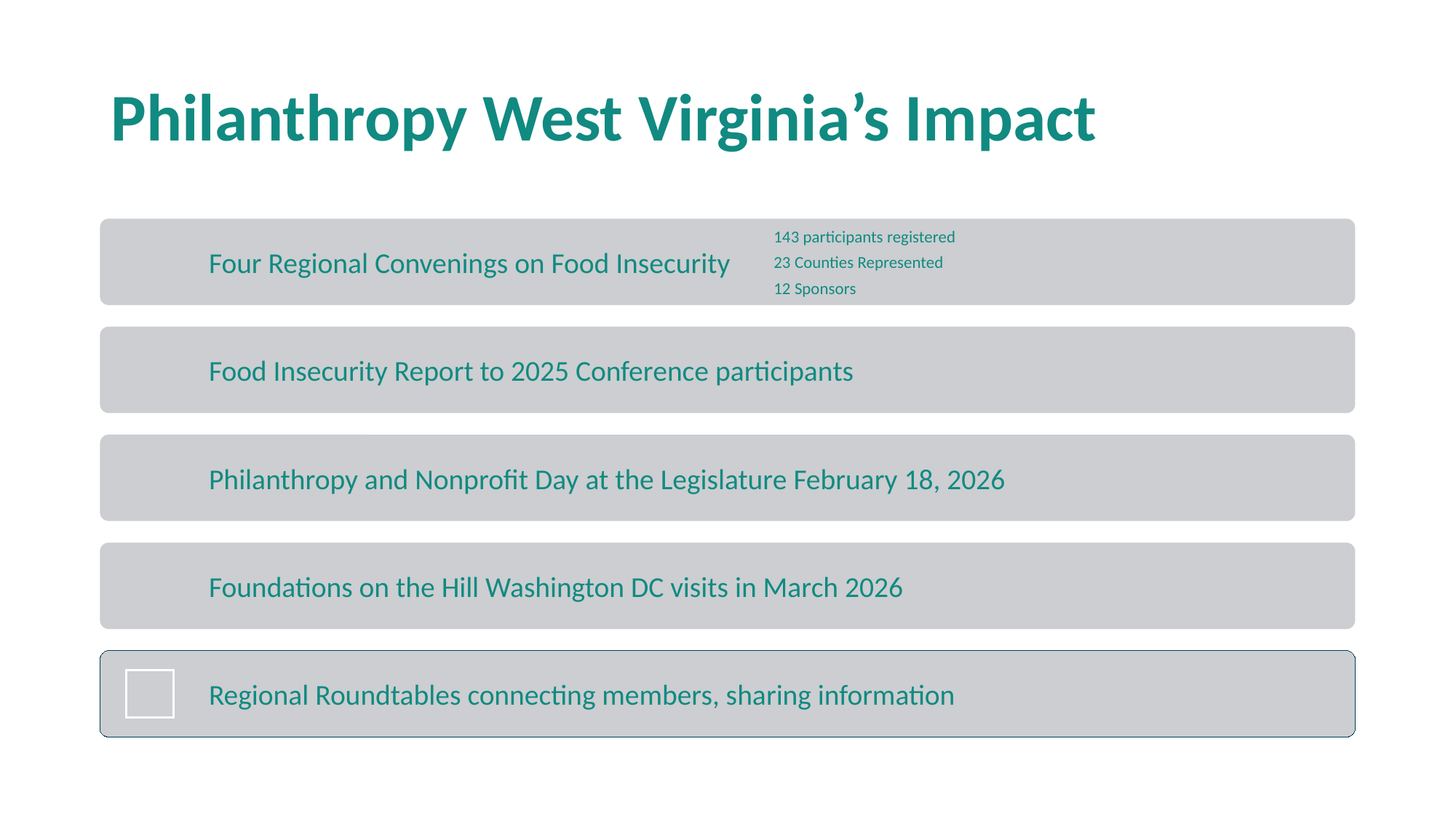

Philanthropy West Virginia’s Impact
Four Regional Convenings on Food Insecurity
143 participants registered
23 Counties Represented
12 Sponsors
Food Insecurity Report to 2025 Conference participants
Philanthropy and Nonprofit Day at the Legislature February 18, 2026
Foundations on the Hill Washington DC visits in March 2026
Regional Roundtables connecting members, sharing information